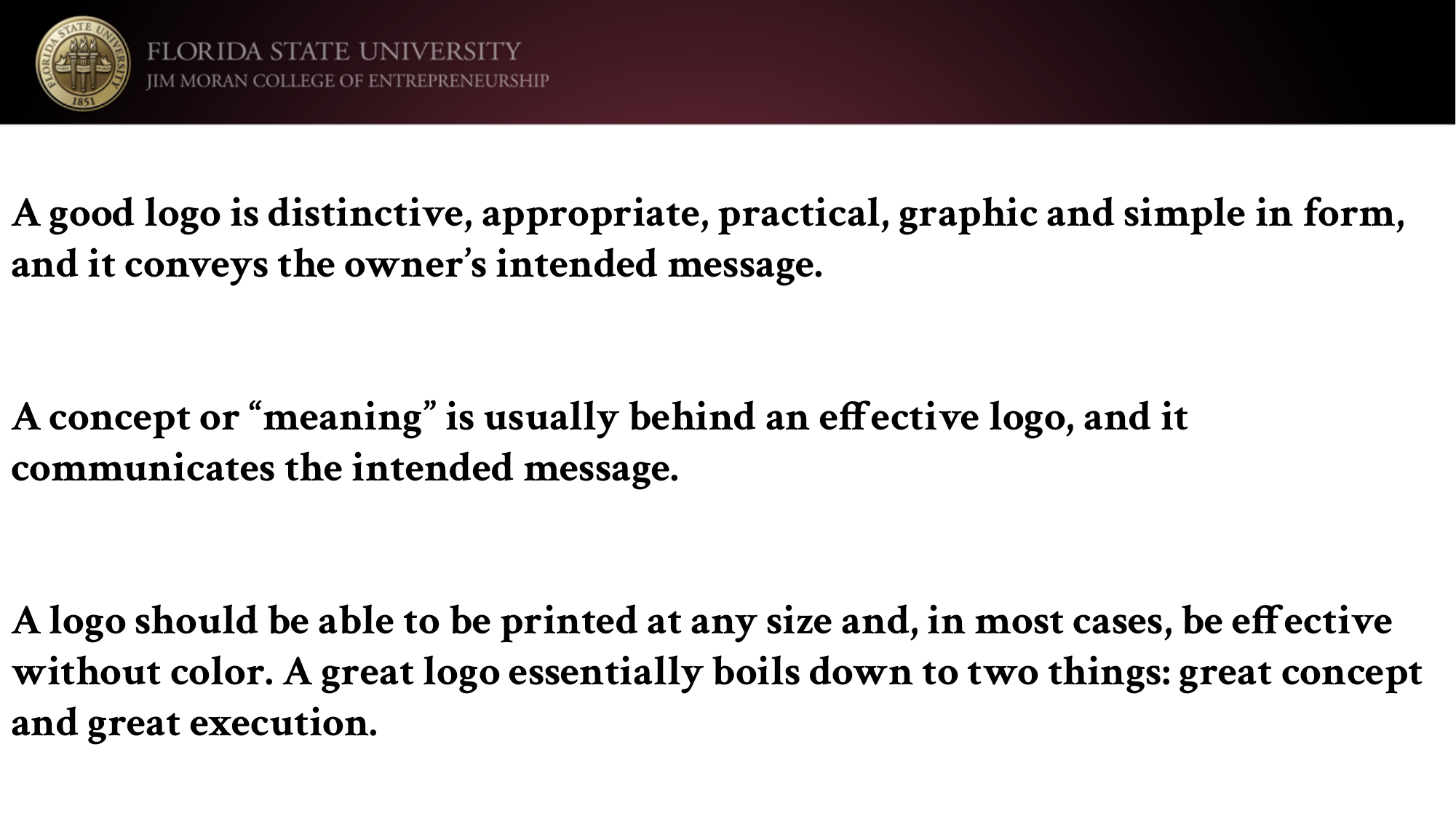

# A good logo is distinctive, appropriate, practical, graphic and simple in form, and it conveys the owner’s intended message. A concept or “meaning” is usually behind an effective logo, and it communicates the intended message. A logo should be able to be printed at any size and, in most cases, be effective without color. A great logo essentially boils down to two things: great concept and great execution.